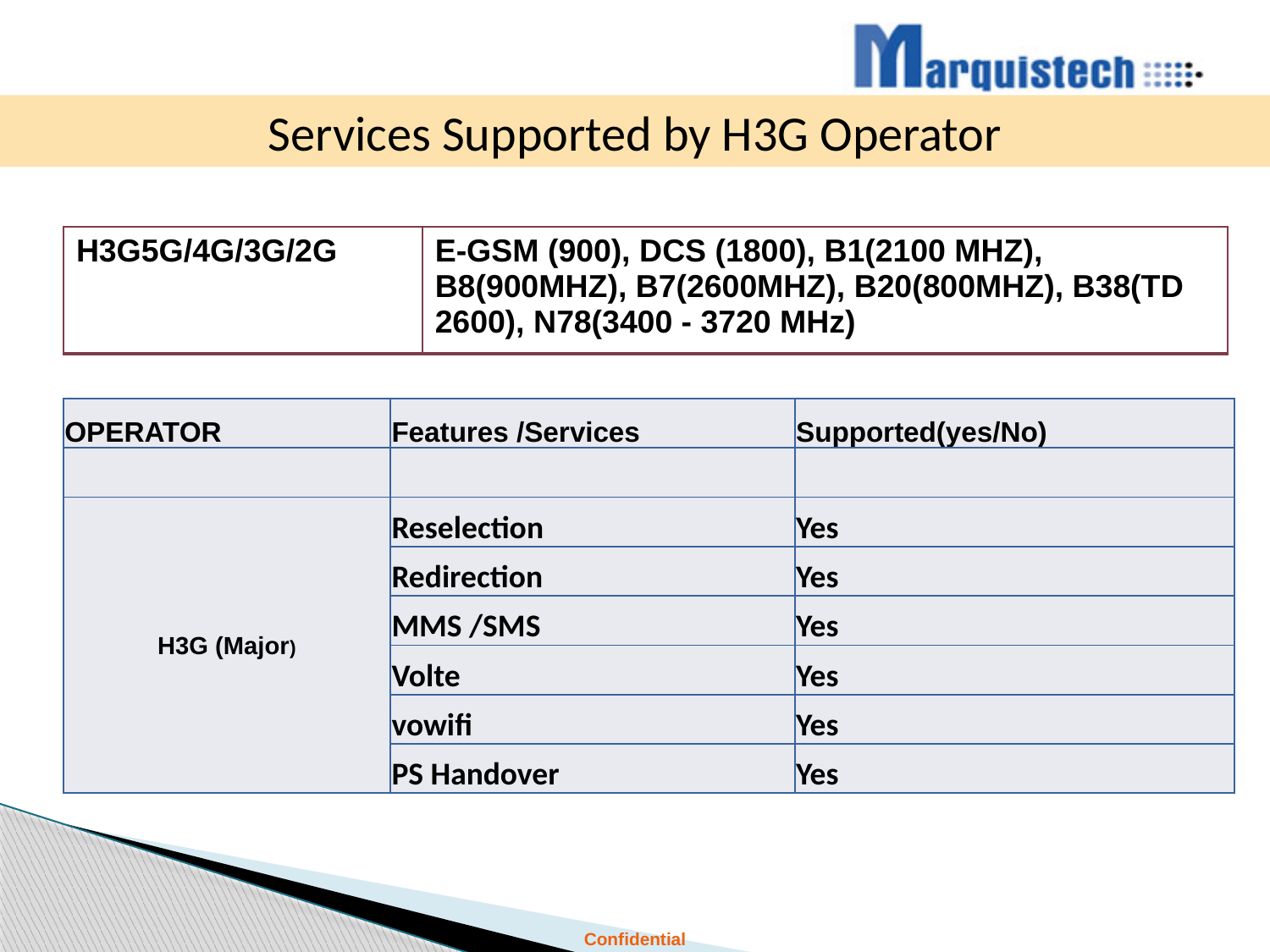

# Service support by Telia  Operator
Services Supported by H3G Operator
| H3G5G/4G/3G/2G | E-GSM (900), DCS (1800), B1(2100 MHZ), B8(900MHZ), B7(2600MHZ), B20(800MHZ), B38(TD 2600), N78(3400 - 3720 MHz) |
| --- | --- |
| OPERATOR | Features /Services | Supported(yes/No) |
| --- | --- | --- |
|  |  |  |
| H3G (Major) | Reselection | Yes |
|  | Redirection | Yes |
|  | MMS /SMS | Yes |
|  | Volte | Yes |
|  | vowifi | Yes |
|  | PS Handover | Yes |